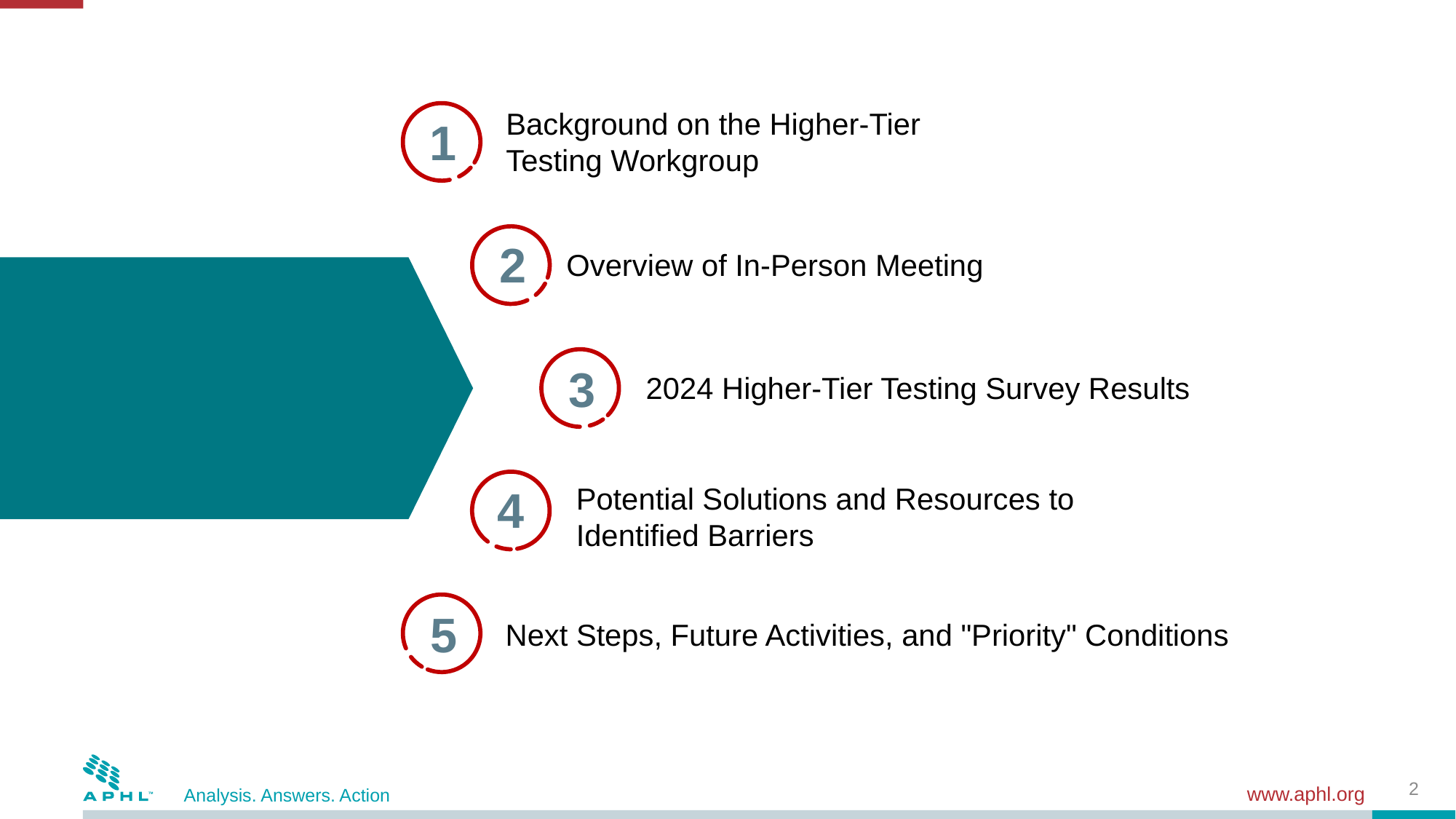

1
Background on the Higher-Tier Testing Workgroup

2
Overview of In-Person Meeting

3
2024 Higher-Tier Testing Survey Results

4
Potential Solutions and Resources to Identified Barriers

5
Next Steps, Future Activities, and "Priority" Conditions

2